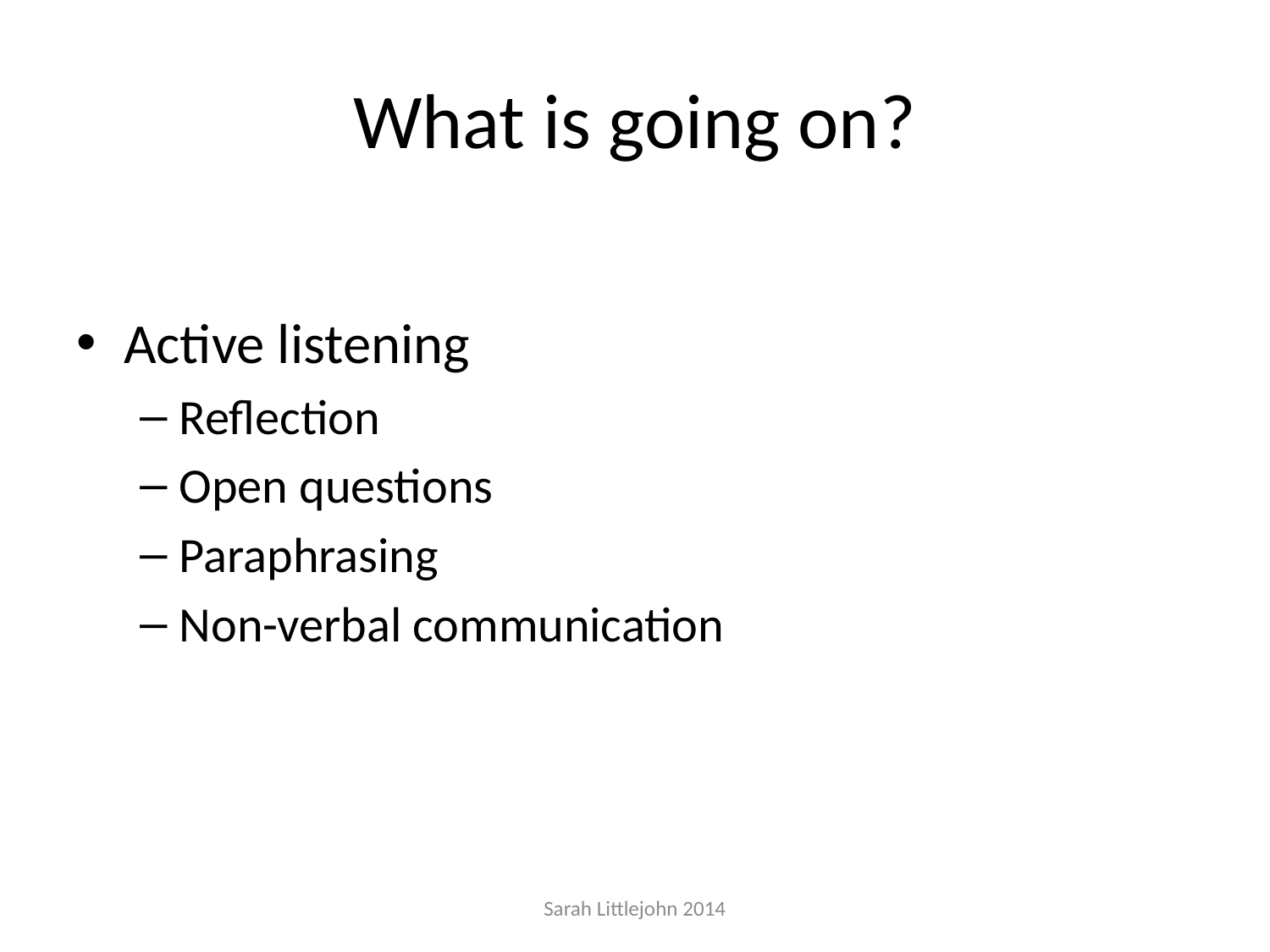

# What is going on?

Active listening
Reflection
Open questions
Paraphrasing
Non-verbal communication

Sarah Littlejohn 2014